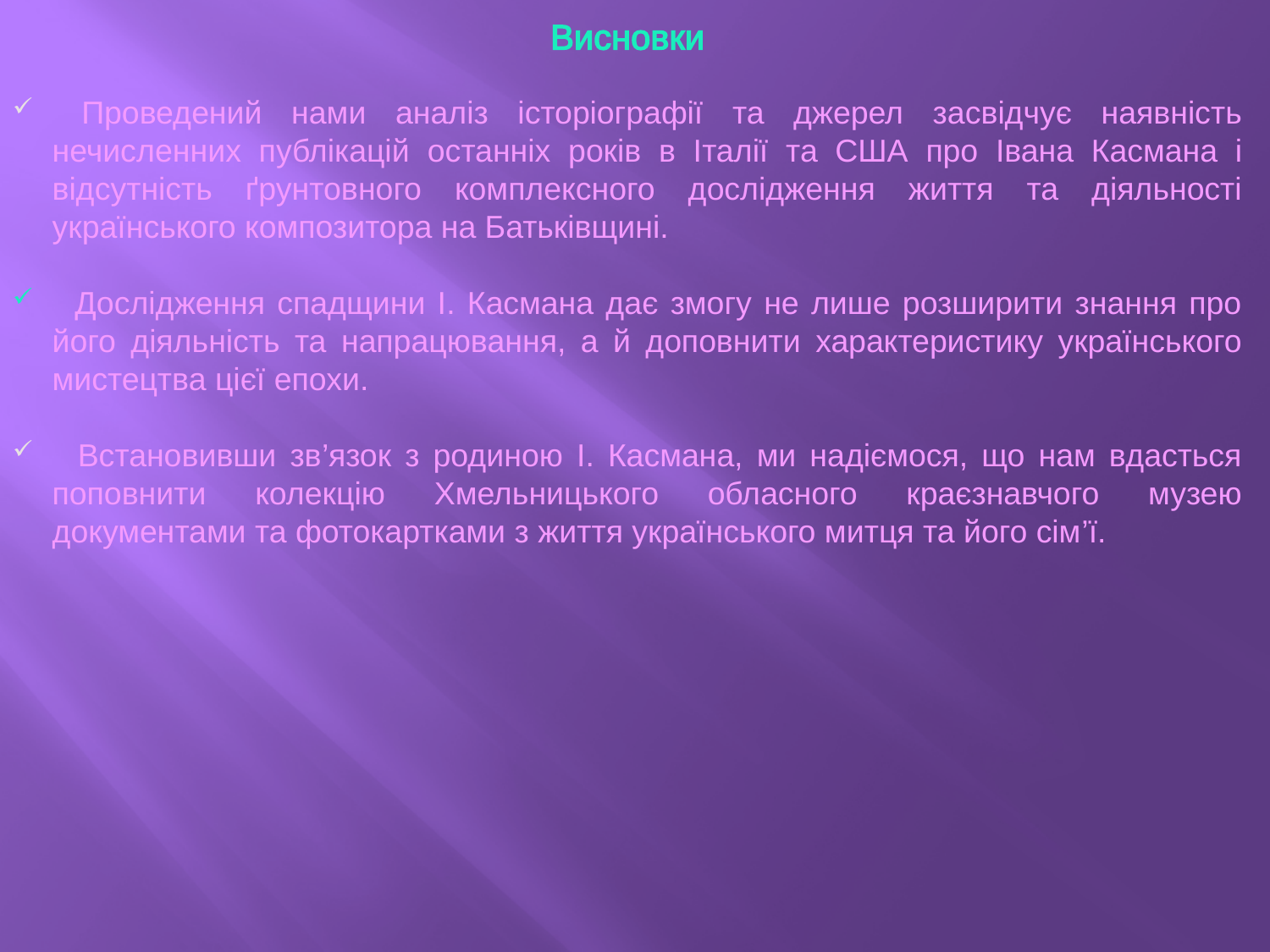

# Висновки
 Проведений нами аналіз історіографії та джерел засвідчує наявність нечисленних публікацій останніх років в Італії та США про Івана Касмана і відсутність ґрунтовного комплексного дослідження життя та діяльності українського композитора на Батьківщині.

  Дослідження спадщини І. Касмана дає змогу не лише розширити знання про його діяльність та напрацювання, а й доповнити характеристику українського мистецтва цієї епохи.

  Встановивши зв’язок з родиною І. Касмана, ми надіємося, що нам вдасться поповнити колекцію Хмельницького обласного краєзнавчого музею документами та фотокартками з життя українського митця та його сім’ї.